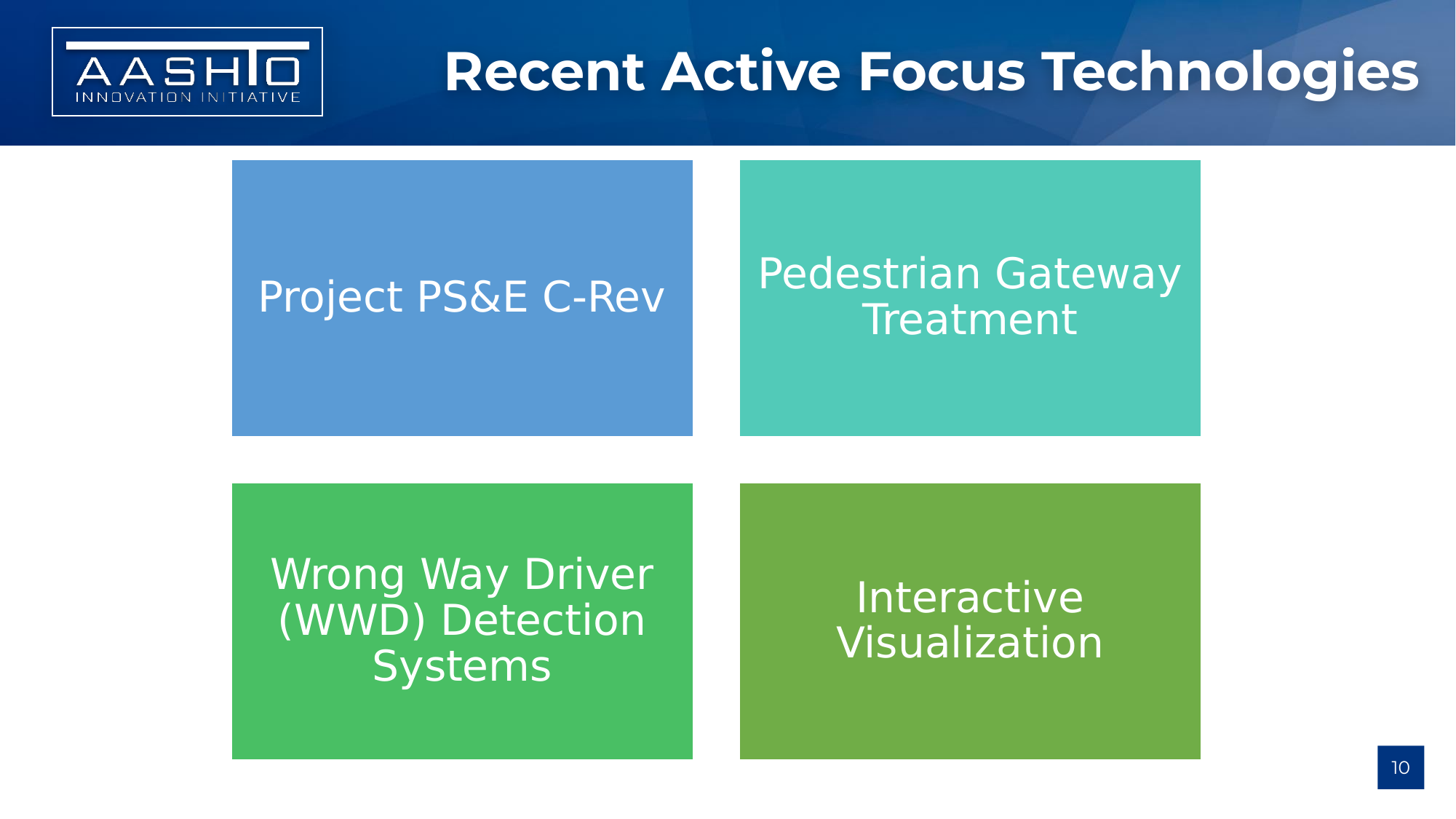

Recent Active Focus Technologies
Project PS&E C-Rev
Pedestrian Gateway Treatment
Wrong Way Driver (WWD) Detection Systems
Interactive Visualization